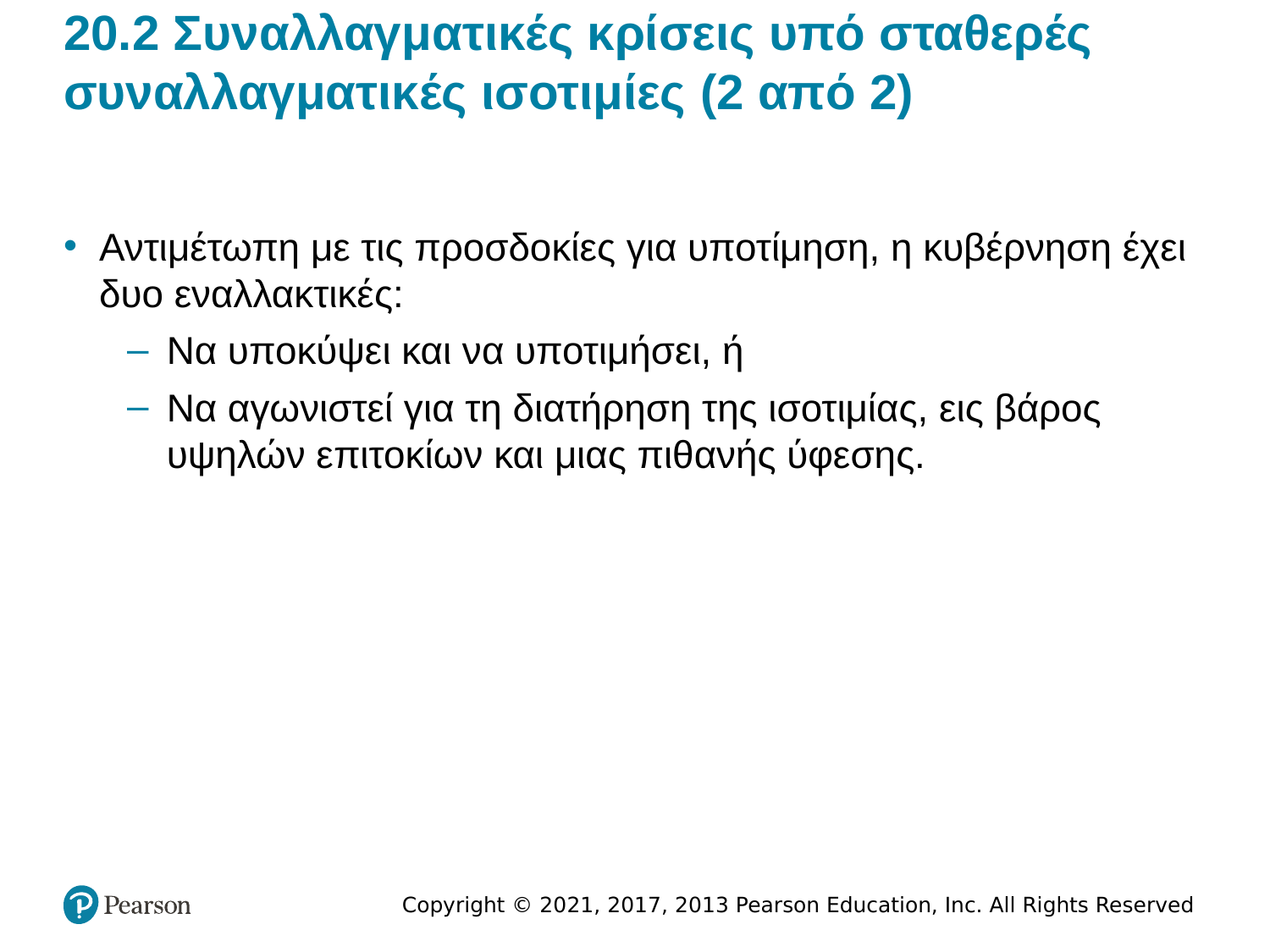

# 20.2 Συναλλαγματικές κρίσεις υπό σταθερές συναλλαγματικές ισοτιμίες (2 από 2)
Αντιμέτωπη με τις προσδοκίες για υποτίμηση, η κυβέρνηση έχει δυο εναλλακτικές:
Να υποκύψει και να υποτιμήσει, ή
Να αγωνιστεί για τη διατήρηση της ισοτιμίας, εις βάρος  υψηλών επιτοκίων και μιας πιθανής ύφεσης.